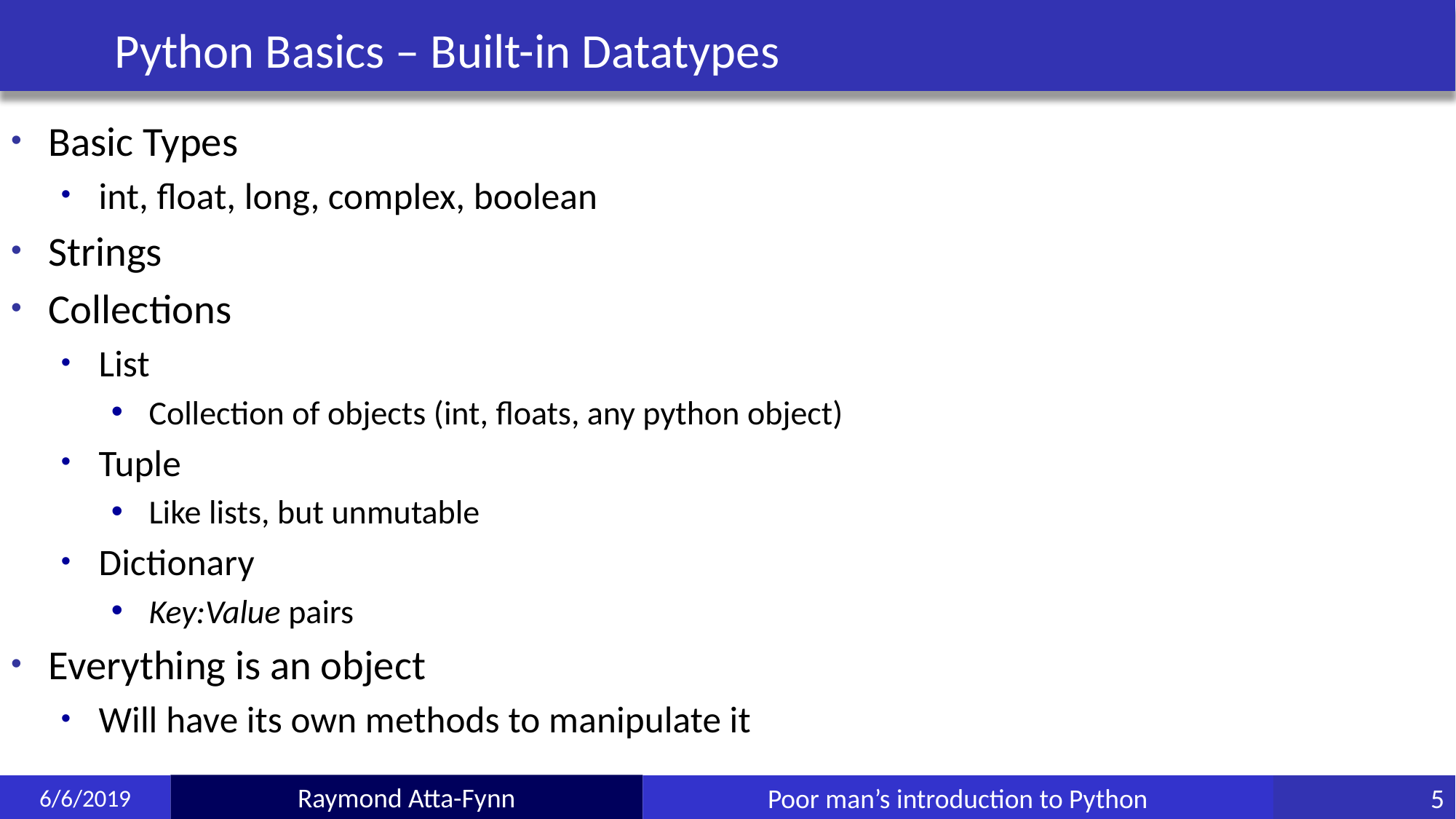

# Outline
Python Basics – Built-in Datatypes
Basic Types
int, float, long, complex, boolean
Strings
Collections
List
Collection of objects (int, floats, any python object)
Tuple
Like lists, but unmutable
Dictionary
Key:Value pairs
Everything is an object
Will have its own methods to manipulate it

6/6/2019
Poor man’s introduction to Python
5